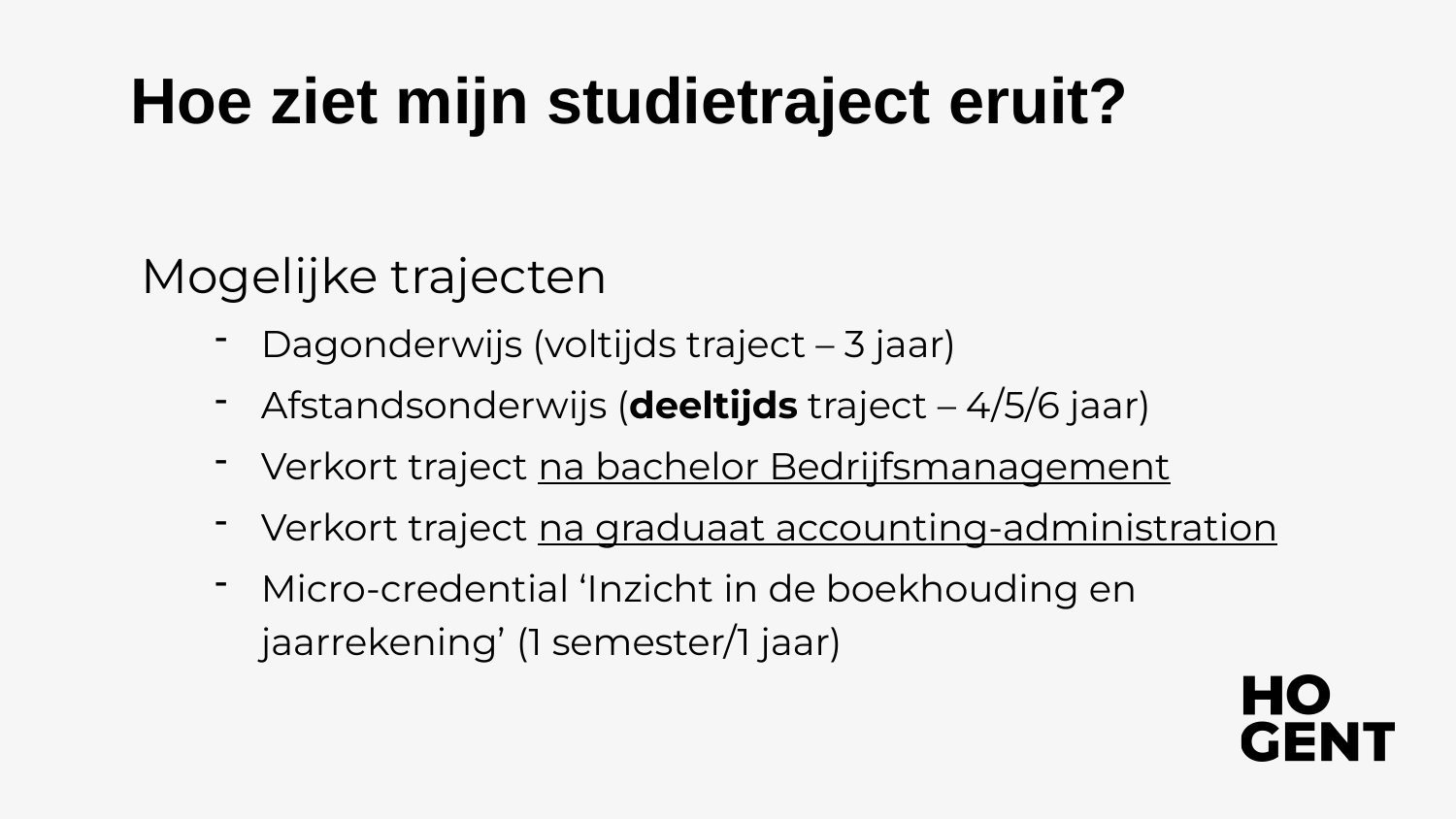

# Hoe ziet mijn studietraject eruit?
Mogelijke trajecten
Dagonderwijs (voltijds traject – 3 jaar)
Afstandsonderwijs (deeltijds traject – 4/5/6 jaar)
Verkort traject na bachelor Bedrijfsmanagement
Verkort traject na graduaat accounting-administration
Micro-credential ‘Inzicht in de boekhouding en jaarrekening’ (1 semester/1 jaar)